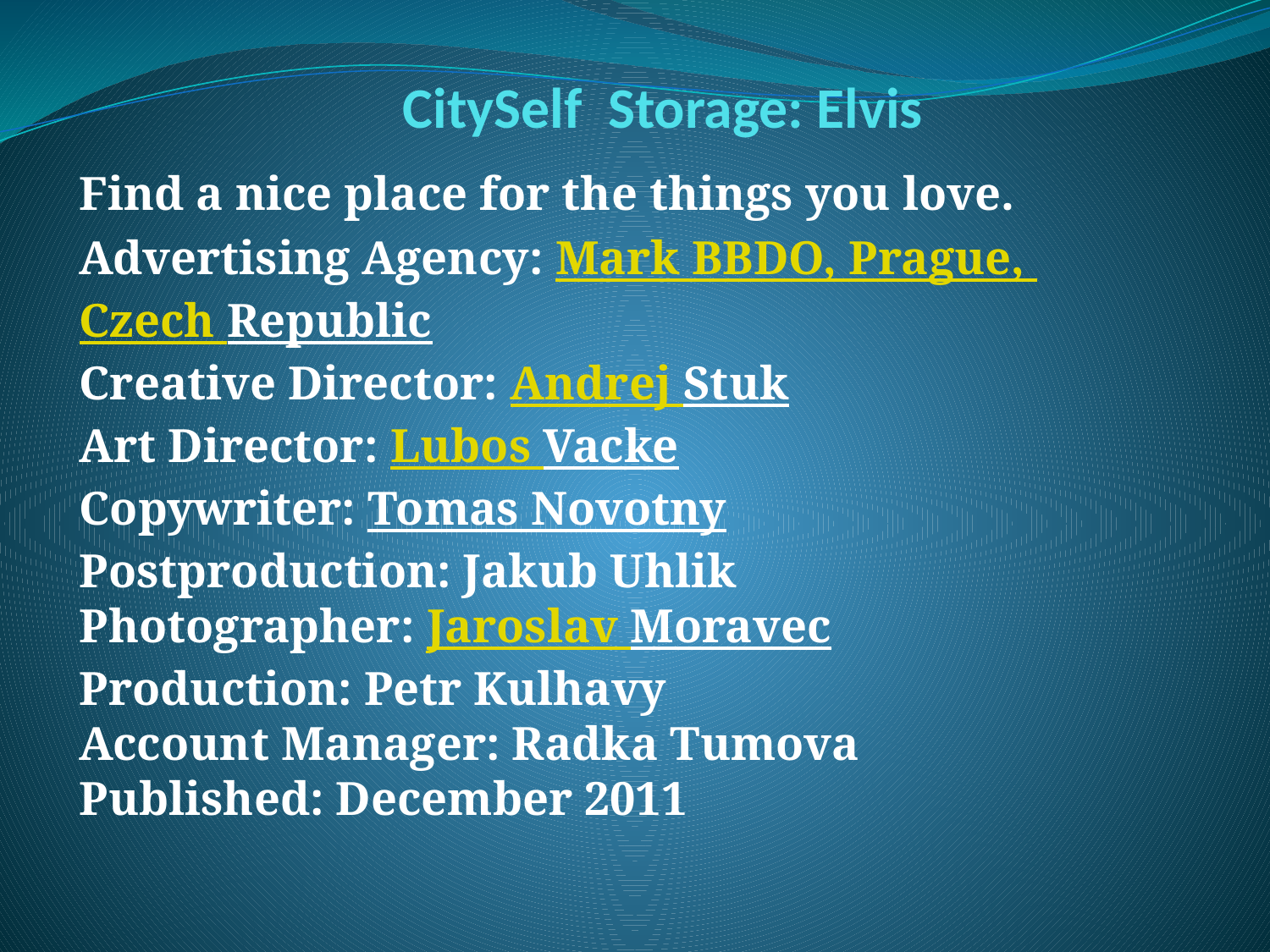

# CitySelf  Storage: Elvis
Find a nice place for the things you love.
Advertising Agency: Mark BBDO, Prague, Czech Republic
Creative Director: Andrej Stuk
Art Director: Lubos Vacke
Copywriter: Tomas Novotny
Postproduction: Jakub Uhlik
Photographer: Jaroslav Moravec
Production: Petr Kulhavy
Account Manager: Radka Tumova
Published: December 2011